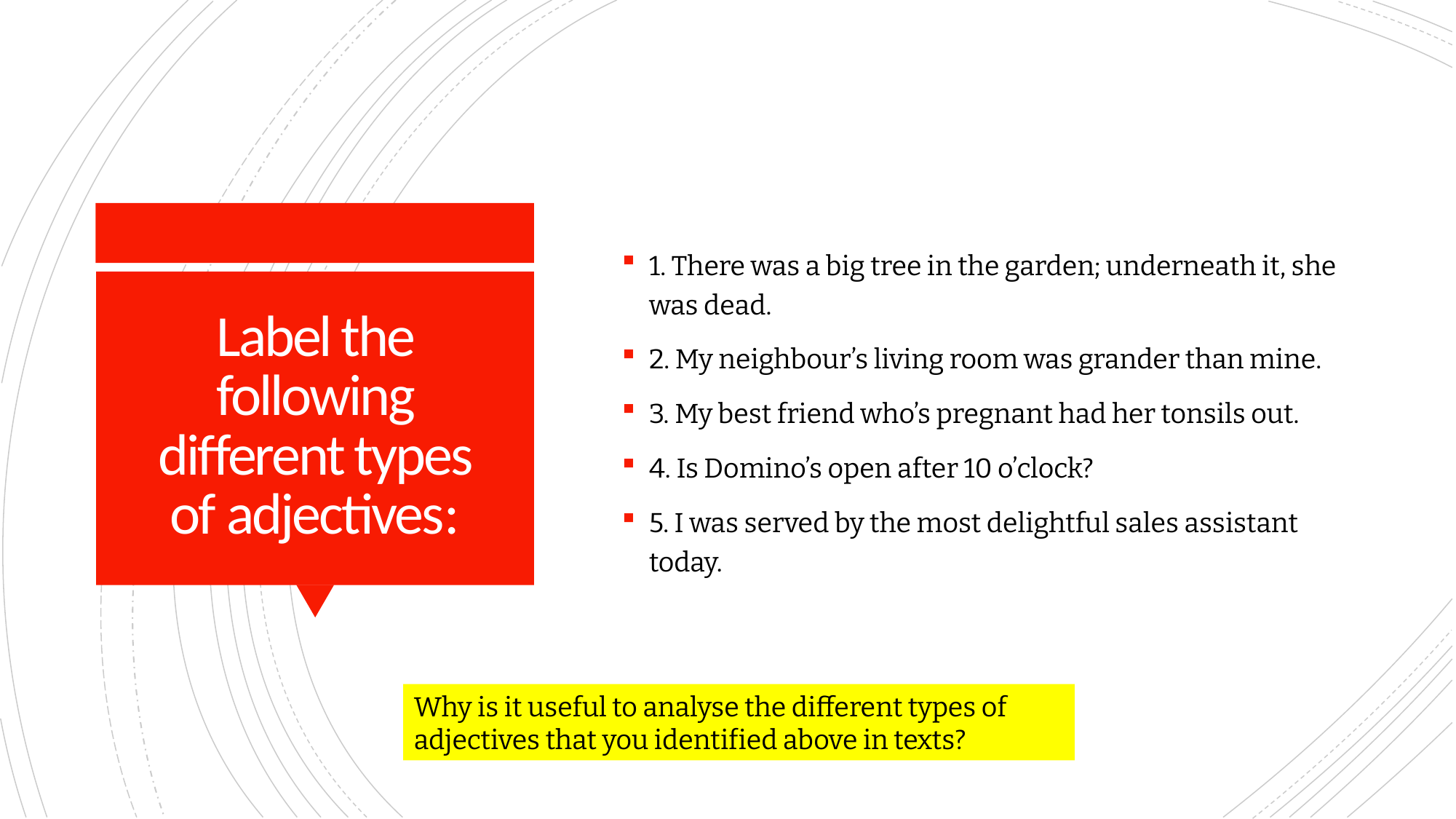

1. There was a big tree in the garden; underneath it, she was dead.
2. My neighbour’s living room was grander than mine.
3. My best friend who’s pregnant had her tonsils out.
4. Is Domino’s open after 10 o’clock?
5. I was served by the most delightful sales assistant today.
# Label the following different types of adjectives:
Why is it useful to analyse the different types of adjectives that you identified above in texts?